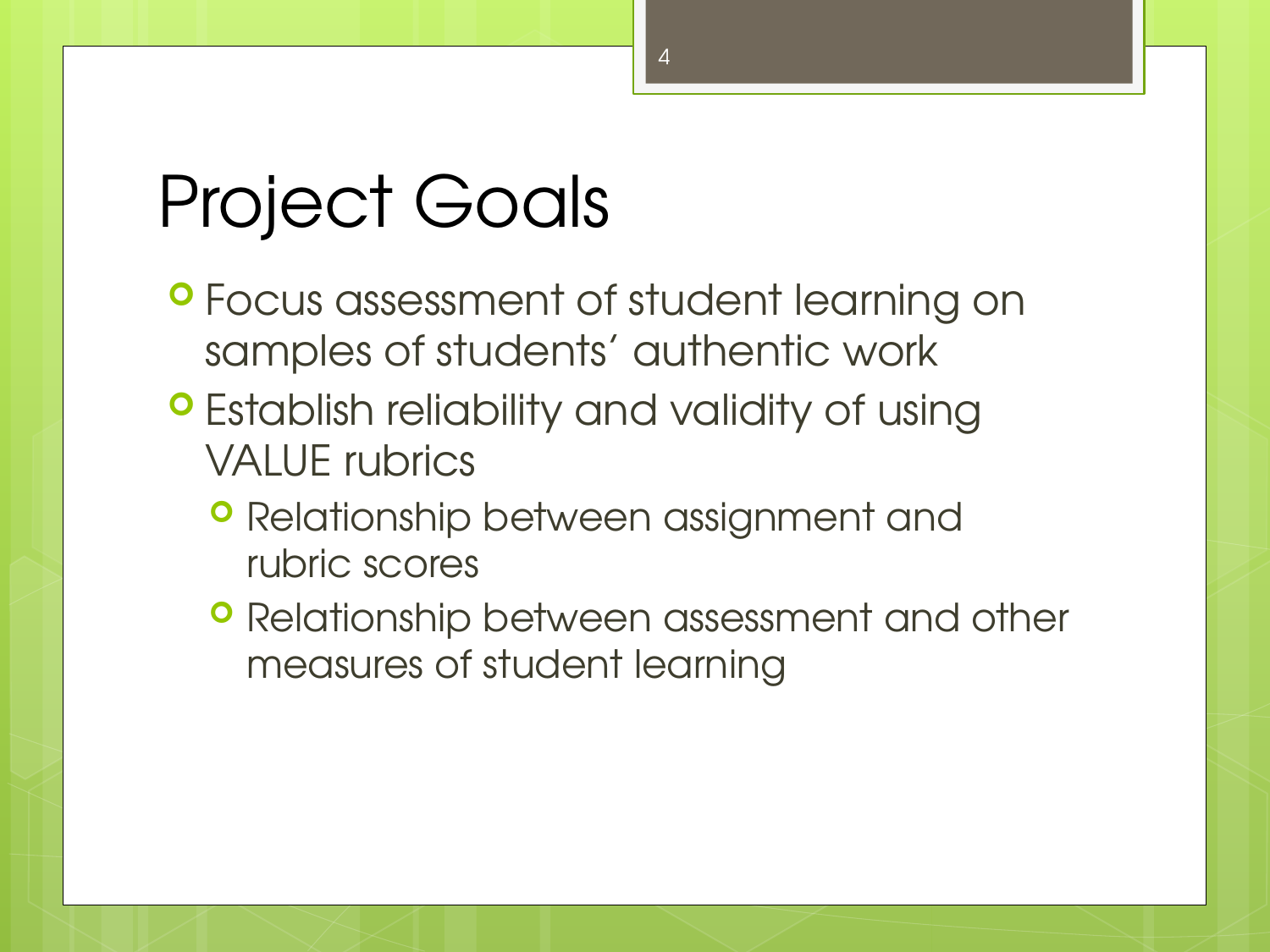

4
# Project Goals
Focus assessment of student learning on samples of students’ authentic work
Establish reliability and validity of using VALUE rubrics
Relationship between assignment and rubric scores
Relationship between assessment and other measures of student learning